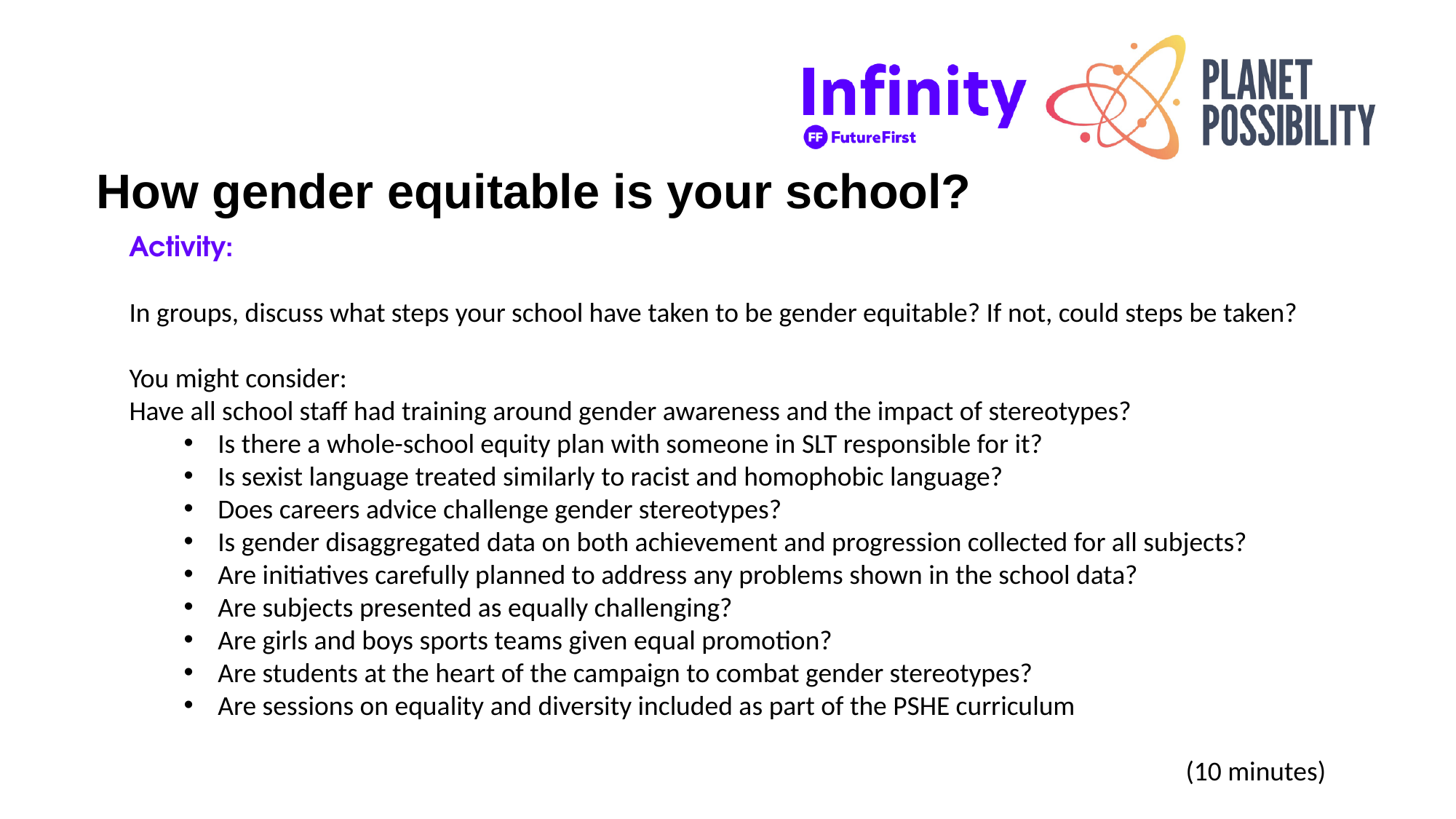

How gender equitable is your school?
Activity:

In groups, discuss what steps your school have taken to be gender equitable? If not, could steps be taken?

You might consider:
Have all school staff had training around gender awareness and the impact of stereotypes?
Is there a whole-school equity plan with someone in SLT responsible for it?
Is sexist language treated similarly to racist and homophobic language?
Does careers advice challenge gender stereotypes?
Is gender disaggregated data on both achievement and progression collected for all subjects?
Are initiatives carefully planned to address any problems shown in the school data?
Are subjects presented as equally challenging?
Are girls and boys sports teams given equal promotion?
Are students at the heart of the campaign to combat gender stereotypes?
Are sessions on equality and diversity included as part of the PSHE curriculum

(10 minutes)